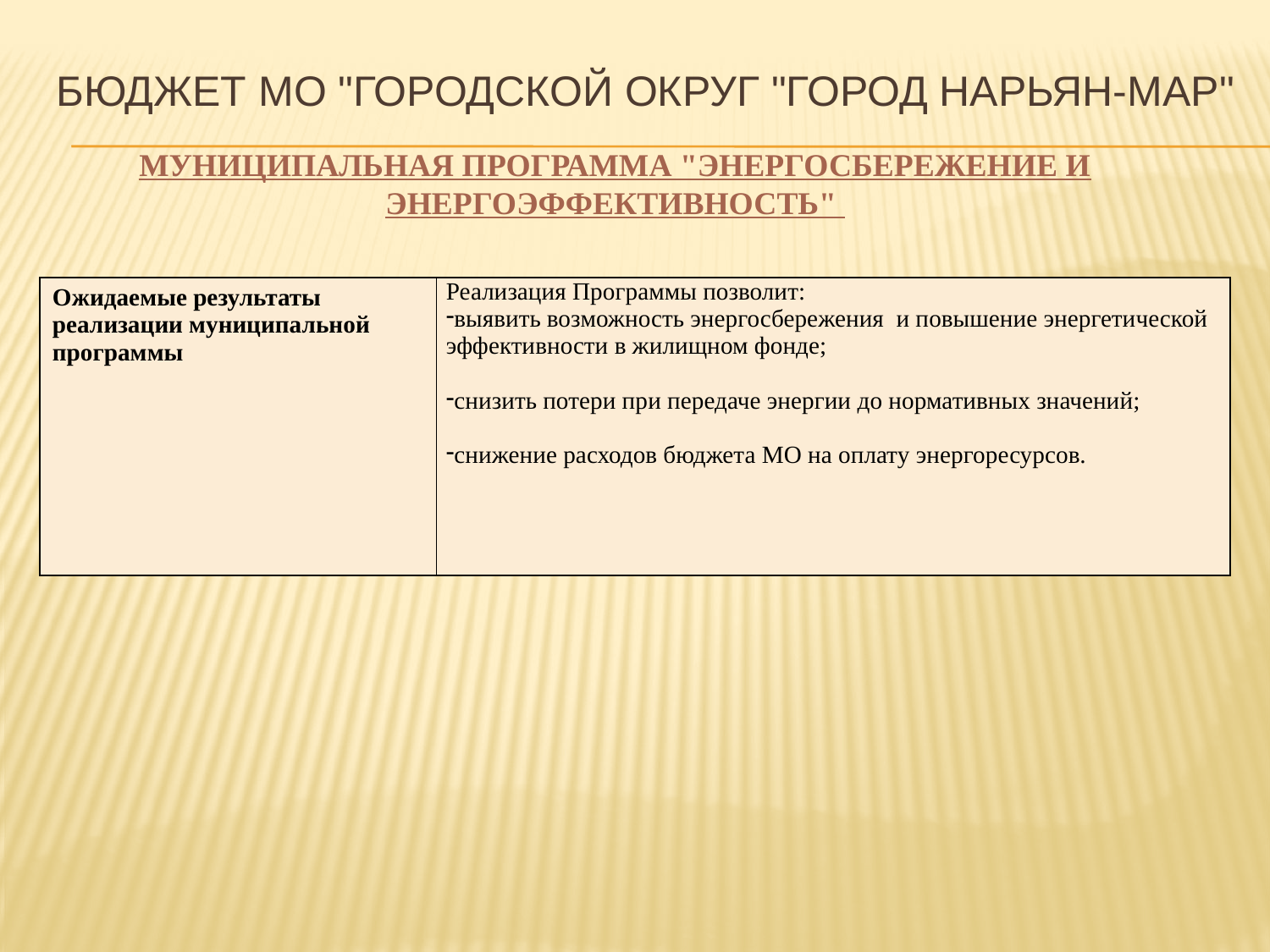

# Бюджет МО "Городской округ "Город Нарьян-Мар"
МУНИЦИПАЛЬНАЯ ПРОГРАММА "ЭНЕРГОСБЕРЕЖЕНИЕ И ЭНЕРГОЭФФЕКТИВНОСТЬ"

| Ожидаемые результаты реализации муниципальной программы | Реализация Программы позволит: выявить возможность энергосбережения и повышение энергетической эффективности в жилищном фонде; снизить потери при передаче энергии до нормативных значений; снижение расходов бюджета МО на оплату энергоресурсов. |
| --- | --- |